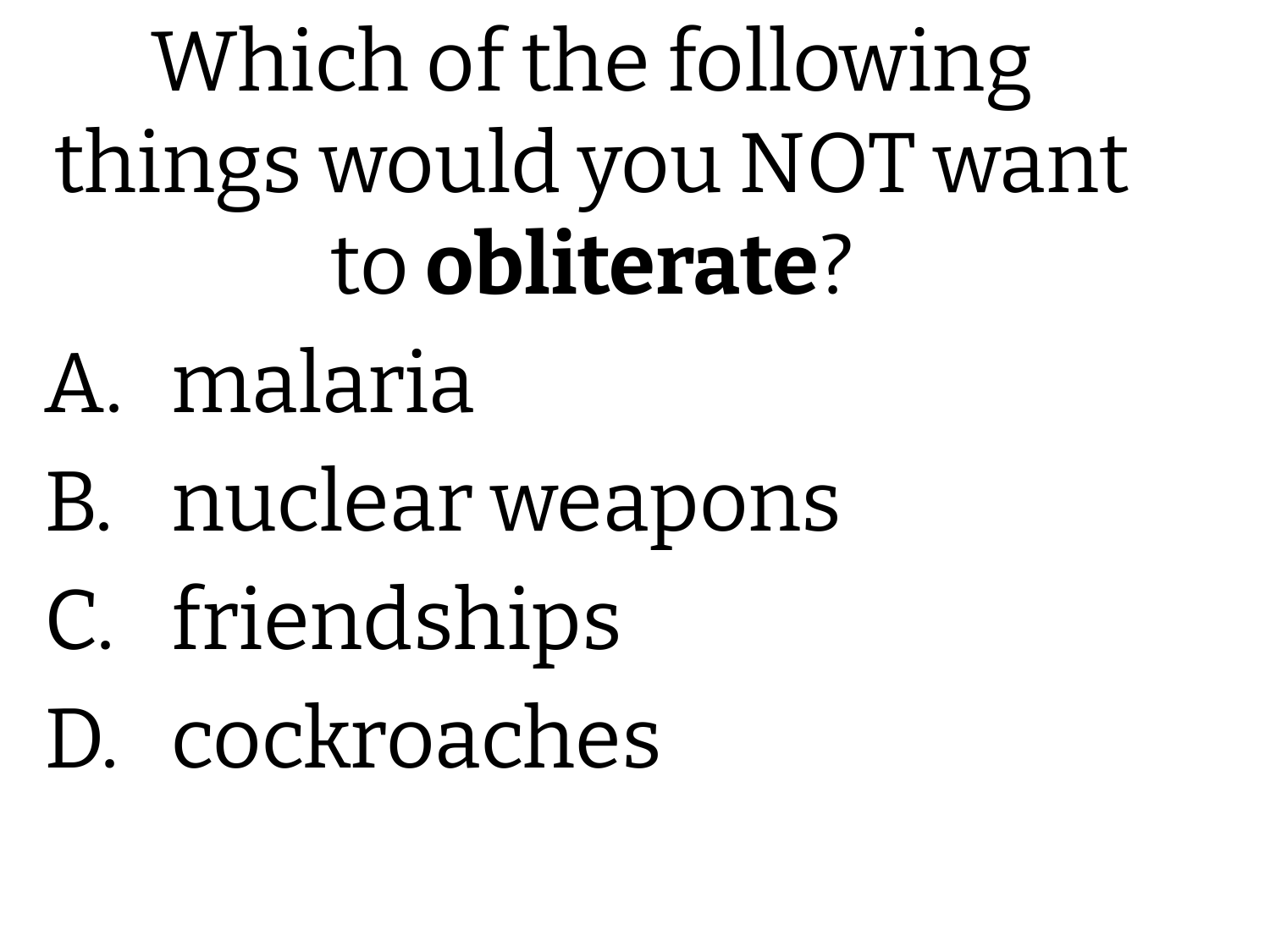

Which of the following things would you NOT want to obliterate?
malaria
nuclear weapons
friendships
cockroaches